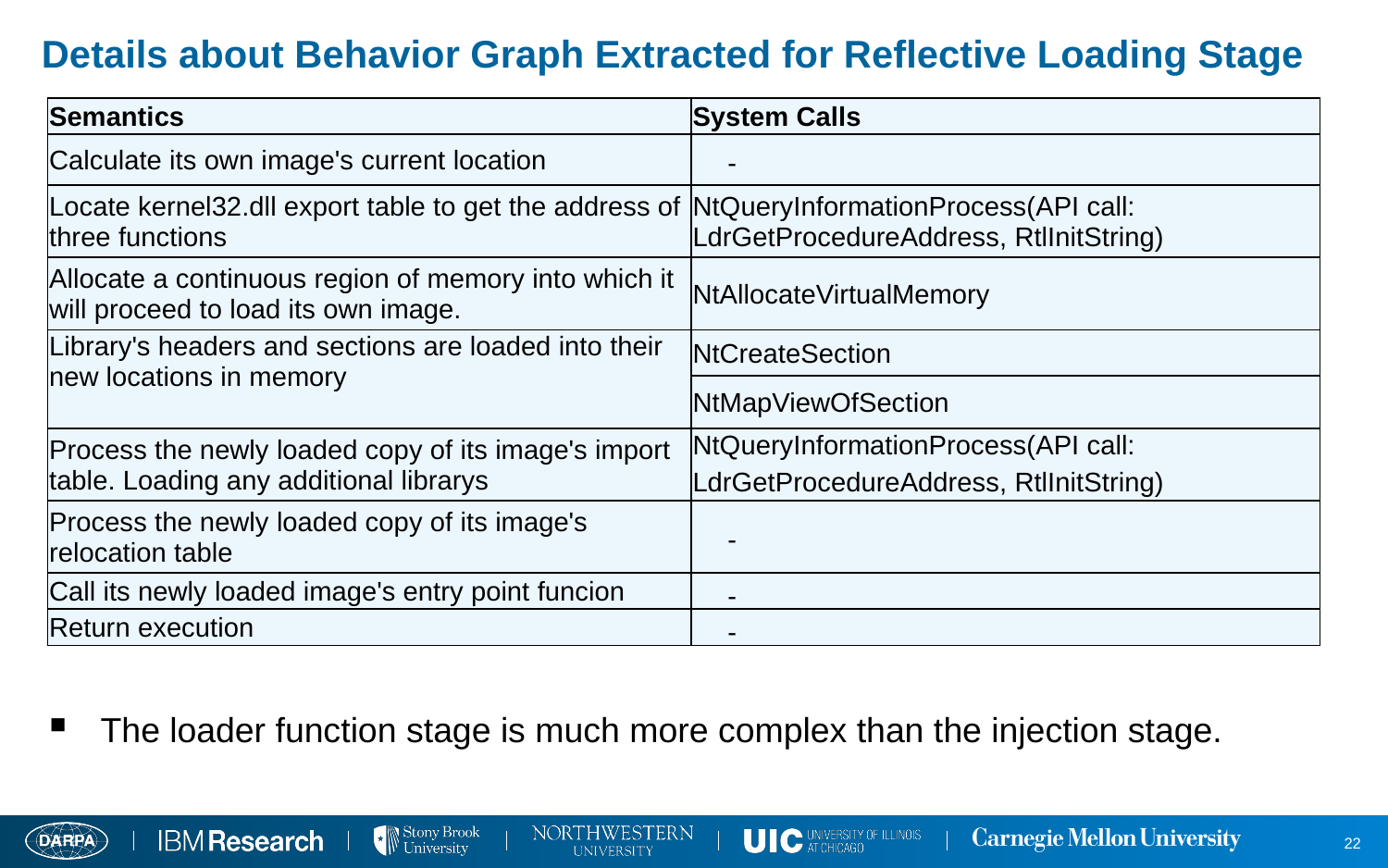

# Details about Behavior Graph Extracted for Reflective Loading Stage
| Semantics | System Calls |
| --- | --- |
| Calculate its own image's current location | - |
| Locate kernel32.dll export table to get the address of three functions | NtQueryInformationProcess(API call: LdrGetProcedureAddress, RtlInitString) |
| Allocate a continuous region of memory into which it will proceed to load its own image. | NtAllocateVirtualMemory |
| Library's headers and sections are loaded into their new locations in memory | NtCreateSection |
|  | NtMapViewOfSection |
| Process the newly loaded copy of its image's import table. Loading any additional librarys | NtQueryInformationProcess(API call: LdrGetProcedureAddress, RtlInitString) |
| Process the newly loaded copy of its image's relocation table | - |
| Call its newly loaded image's entry point funcion | - |
| Return execution | - |
The loader function stage is much more complex than the injection stage.